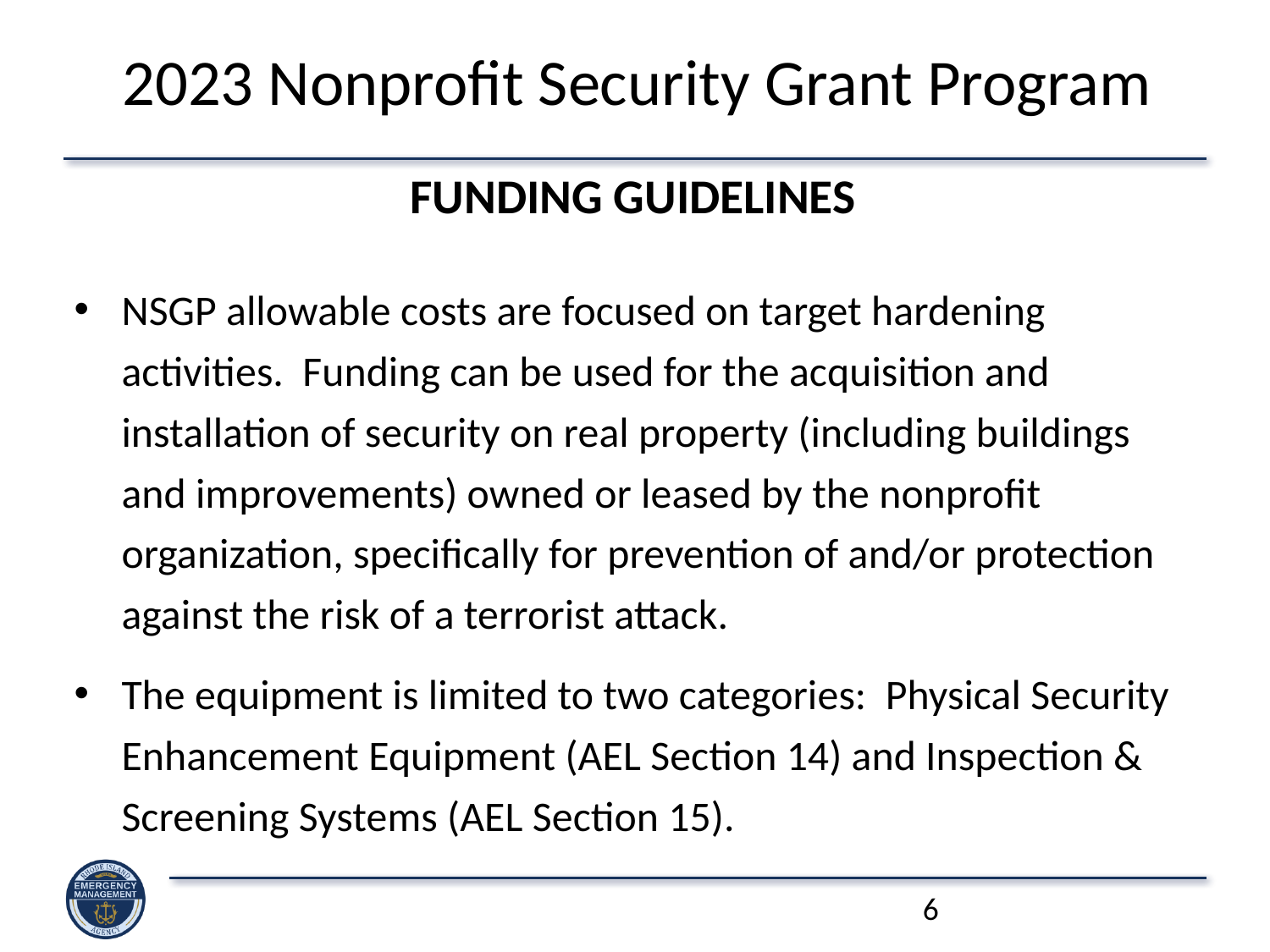

# 2023 Nonprofit Security Grant Program
FUNDING GUIDELINES

NSGP allowable costs are focused on target hardening activities.  Funding can be used for the acquisition and installation of security on real property (including buildings and improvements) owned or leased by the nonprofit organization, specifically for prevention of and/or protection against the risk of a terrorist attack.
The equipment is limited to two categories:  Physical Security Enhancement Equipment (AEL Section 14) and Inspection & Screening Systems (AEL Section 15).

6